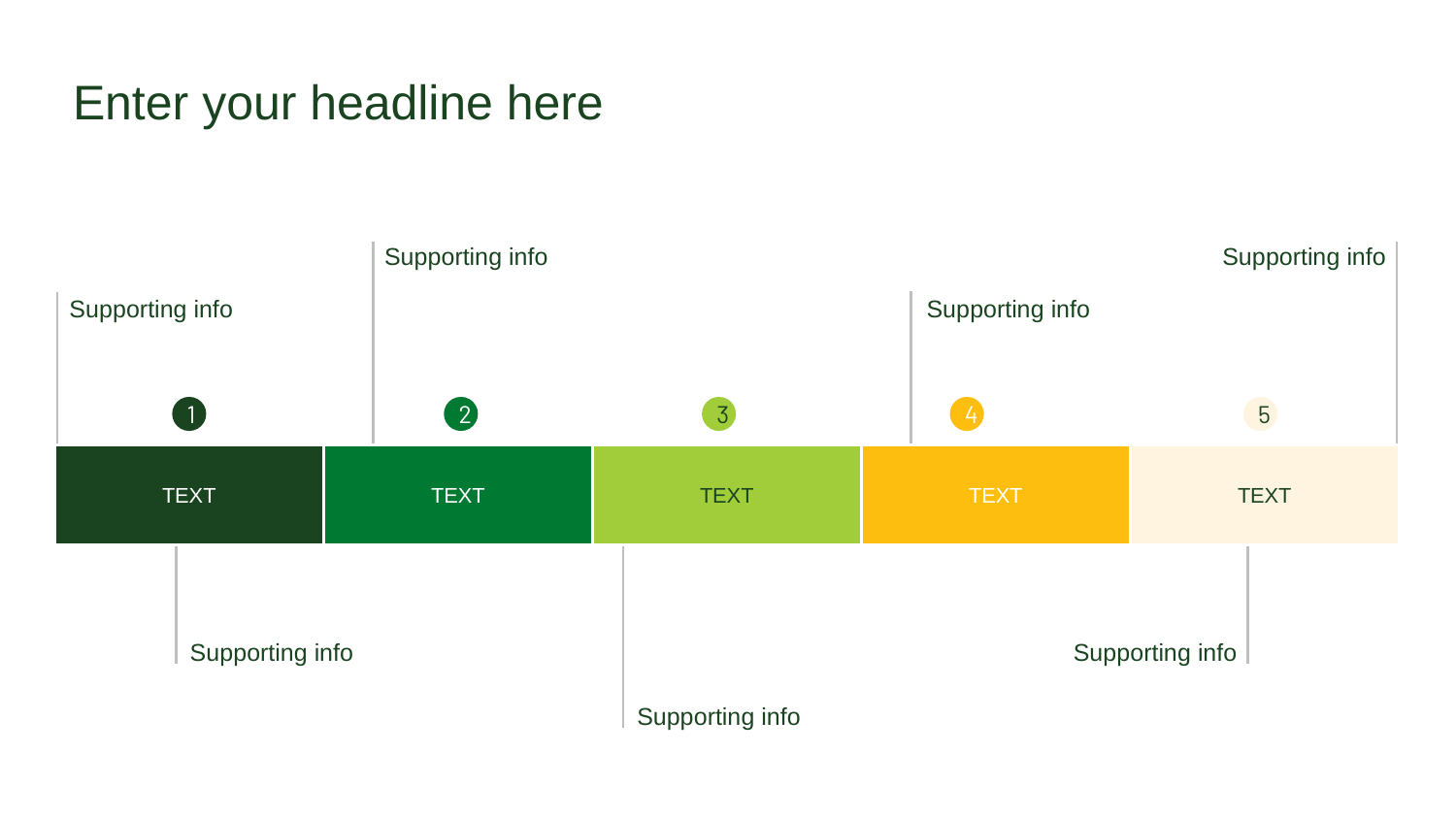

Enter your headline here
Supporting info
Supporting info
Supporting info
Supporting info
1
2
3
4
5
TEXT
TEXT
TEXT
TEXT
TEXT
Supporting info
Supporting info
Supporting info